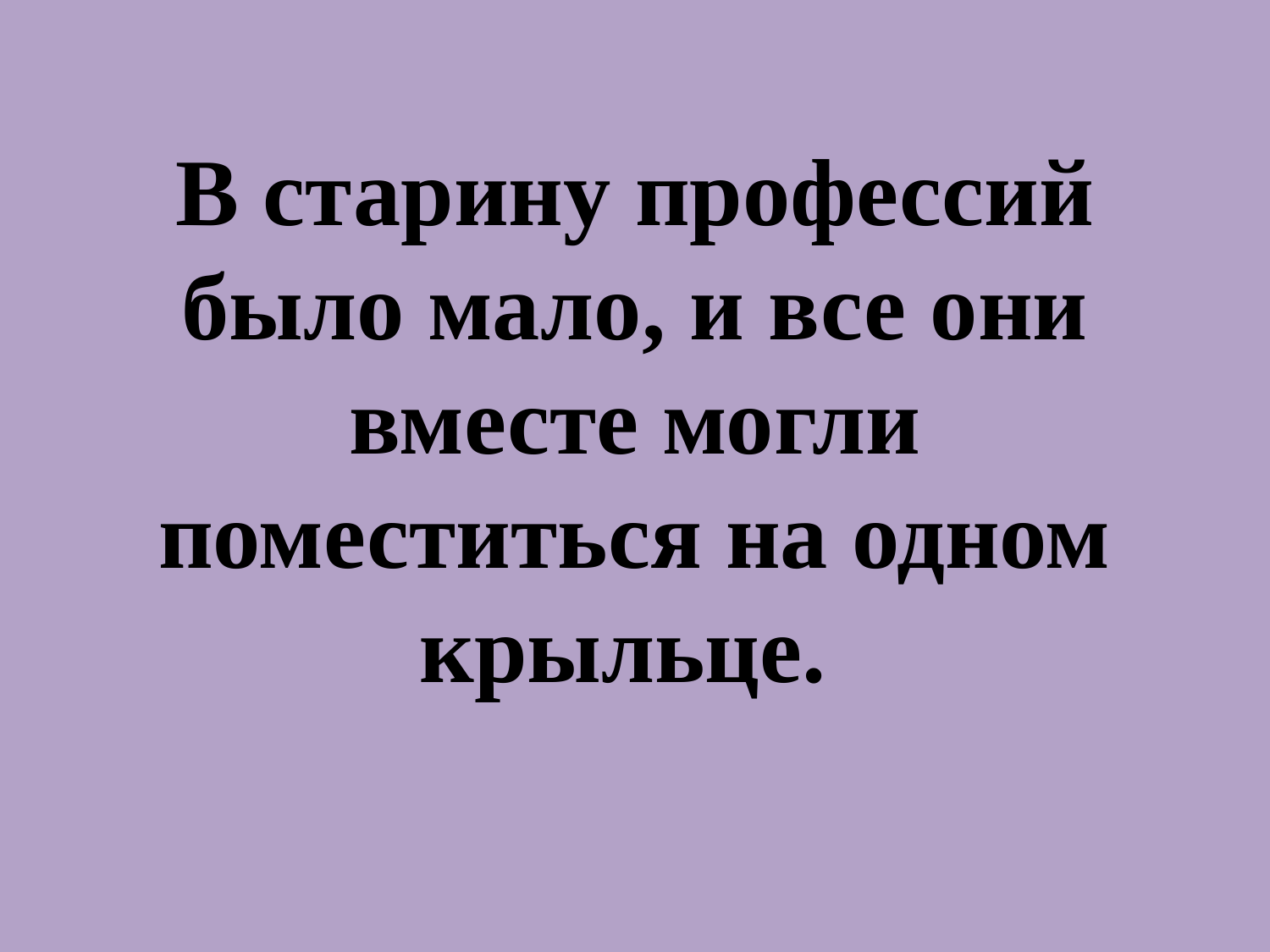

# В старину профессий было мало, и все они вместе могли поместиться на одном крыльце.